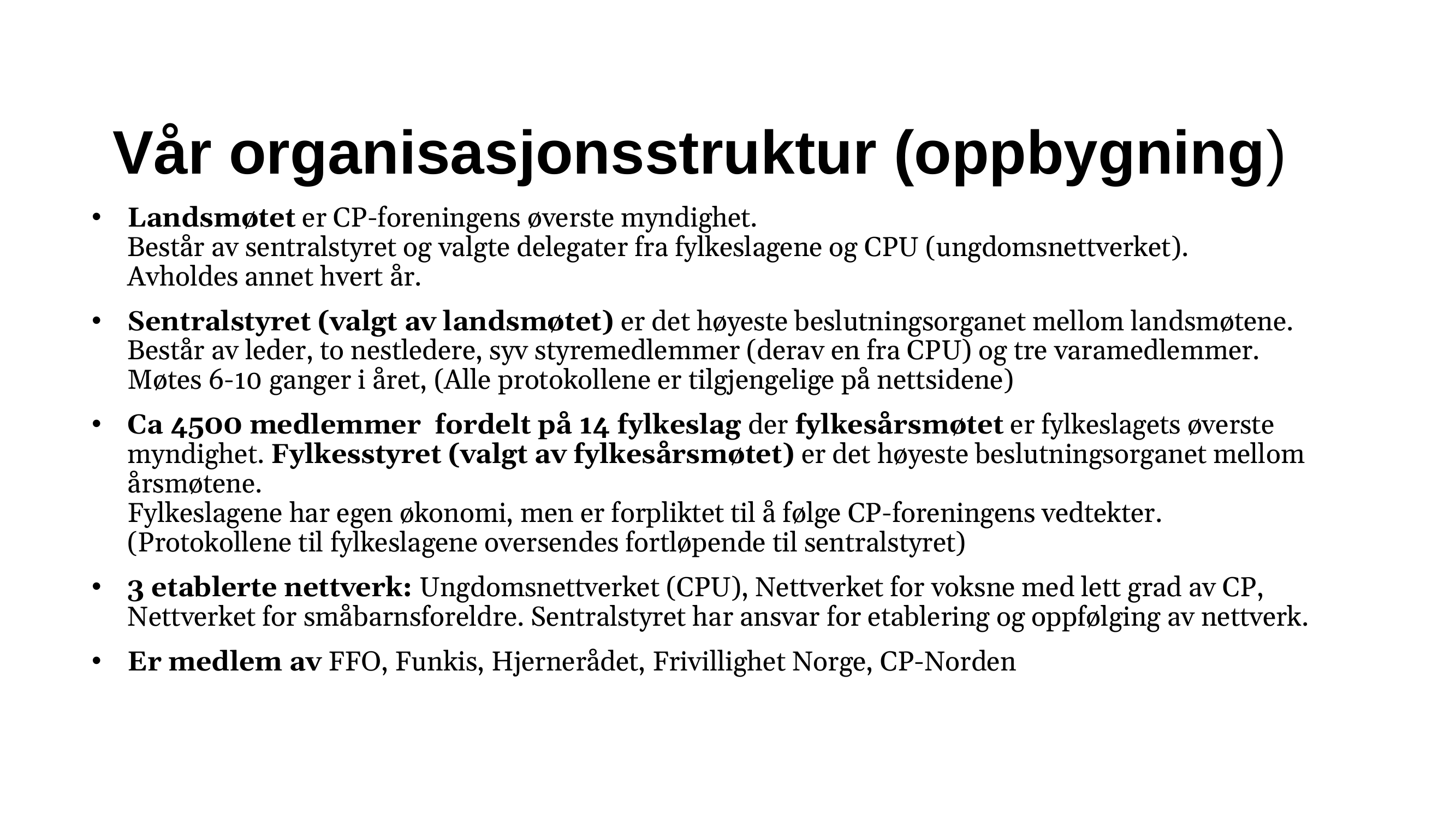

# Vår organisasjonsstruktur (oppbygning)
Landsmøtet er CP-foreningens øverste myndighet.
Består av sentralstyret og valgte delegater fra fylkeslagene og CPU (ungdomsnettverket).
Avholdes annet hvert år.
Sentralstyret (valgt av landsmøtet) er det høyeste beslutningsorganet mellom landsmøtene.
Består av leder, to nestledere, syv styremedlemmer (derav en fra CPU) og tre varamedlemmer.
Møtes 6-10 ganger i året, (Alle protokollene er tilgjengelige på nettsidene)
Ca 4500 medlemmer  fordelt på 14 fylkeslag der fylkesårsmøtet er fylkeslagets øverste myndighet. Fylkesstyret (valgt av fylkesårsmøtet) er det høyeste beslutningsorganet mellom årsmøtene.
Fylkeslagene har egen økonomi, men er forpliktet til å følge CP-foreningens vedtekter.
(Protokollene til fylkeslagene oversendes fortløpende til sentralstyret)
3 etablerte nettverk: Ungdomsnettverket (CPU), Nettverket for voksne med lett grad av CP, Nettverket for småbarnsforeldre. Sentralstyret har ansvar for etablering og oppfølging av nettverk.
Er medlem av FFO, Funkis, Hjernerådet, Frivillighet Norge, CP-Norden